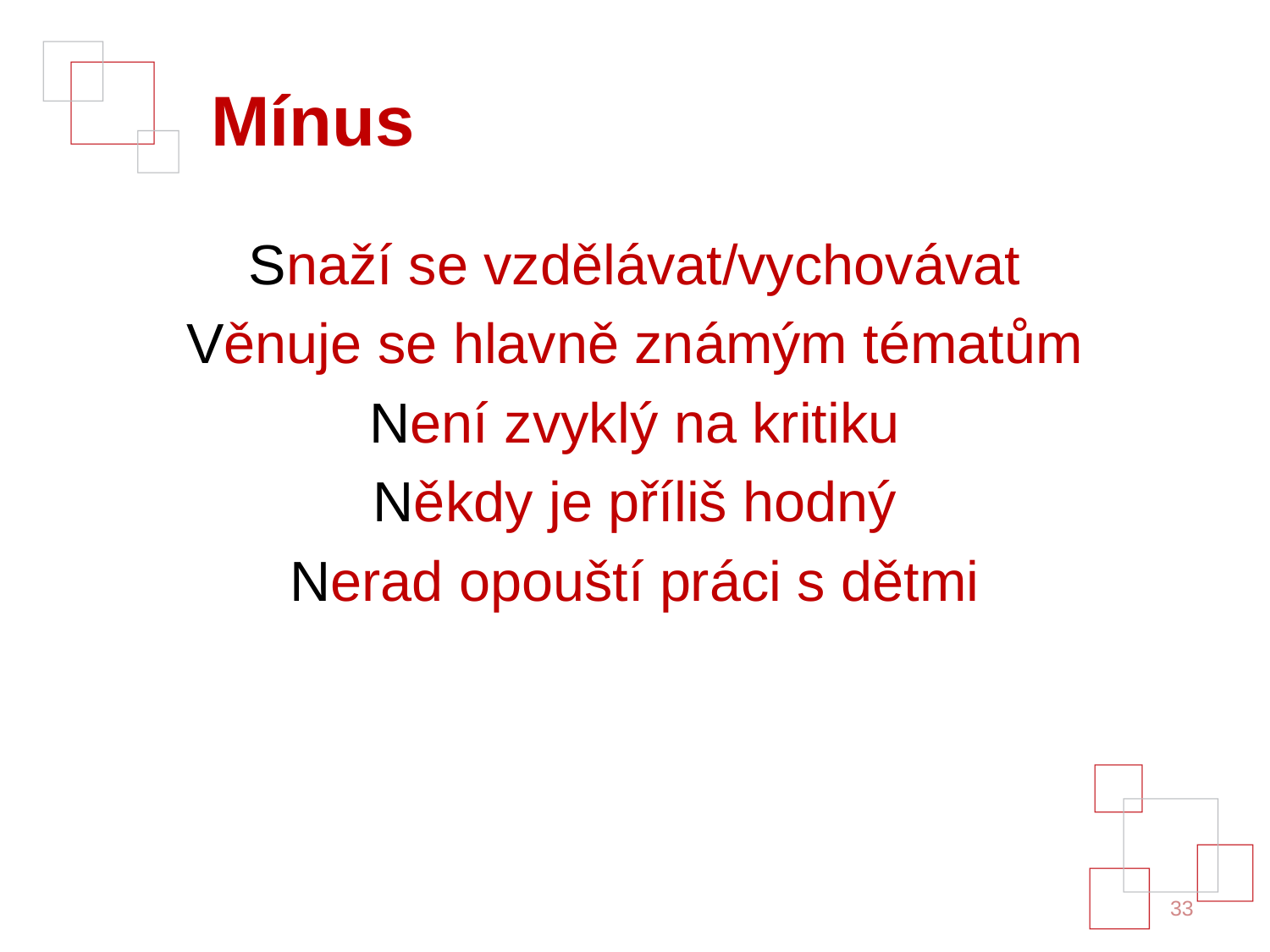

# Mínus
Snaží se vzdělávat/vychovávat
Věnuje se hlavně známým tématům
Není zvyklý na kritiku
Někdy je příliš hodný
Nerad opouští práci s dětmi

33